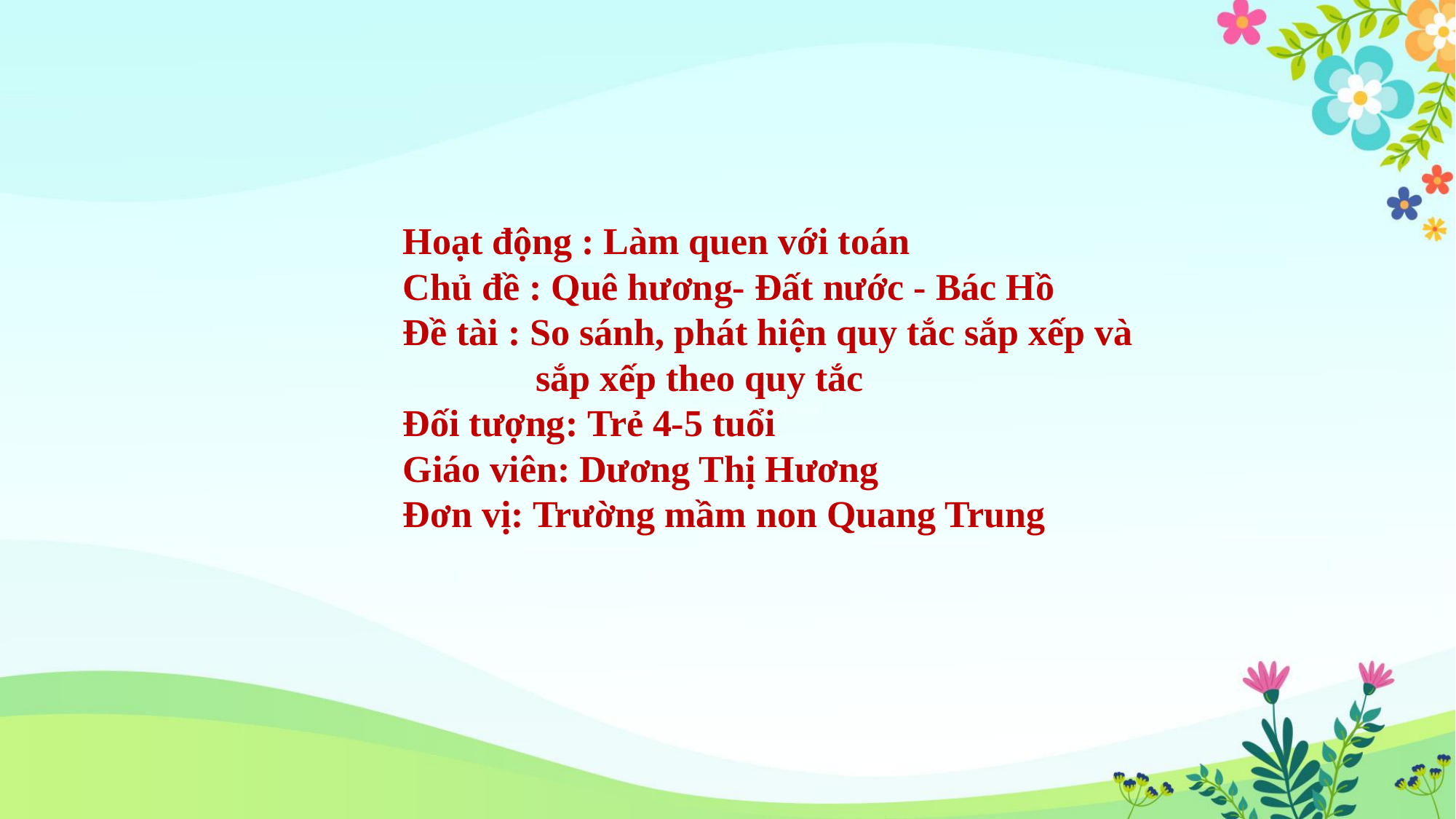

Hoạt động : Làm quen với toán
Chủ đề : Quê hương- Đất nước - Bác Hồ
Đề tài : So sánh, phát hiện quy tắc sắp xếp và
              sắp xếp theo quy tắc
Đối tượng: Trẻ 4-5 tuổi
Giáo viên: Dương Thị Hương
Đơn vị: Trường mầm non Quang Trung